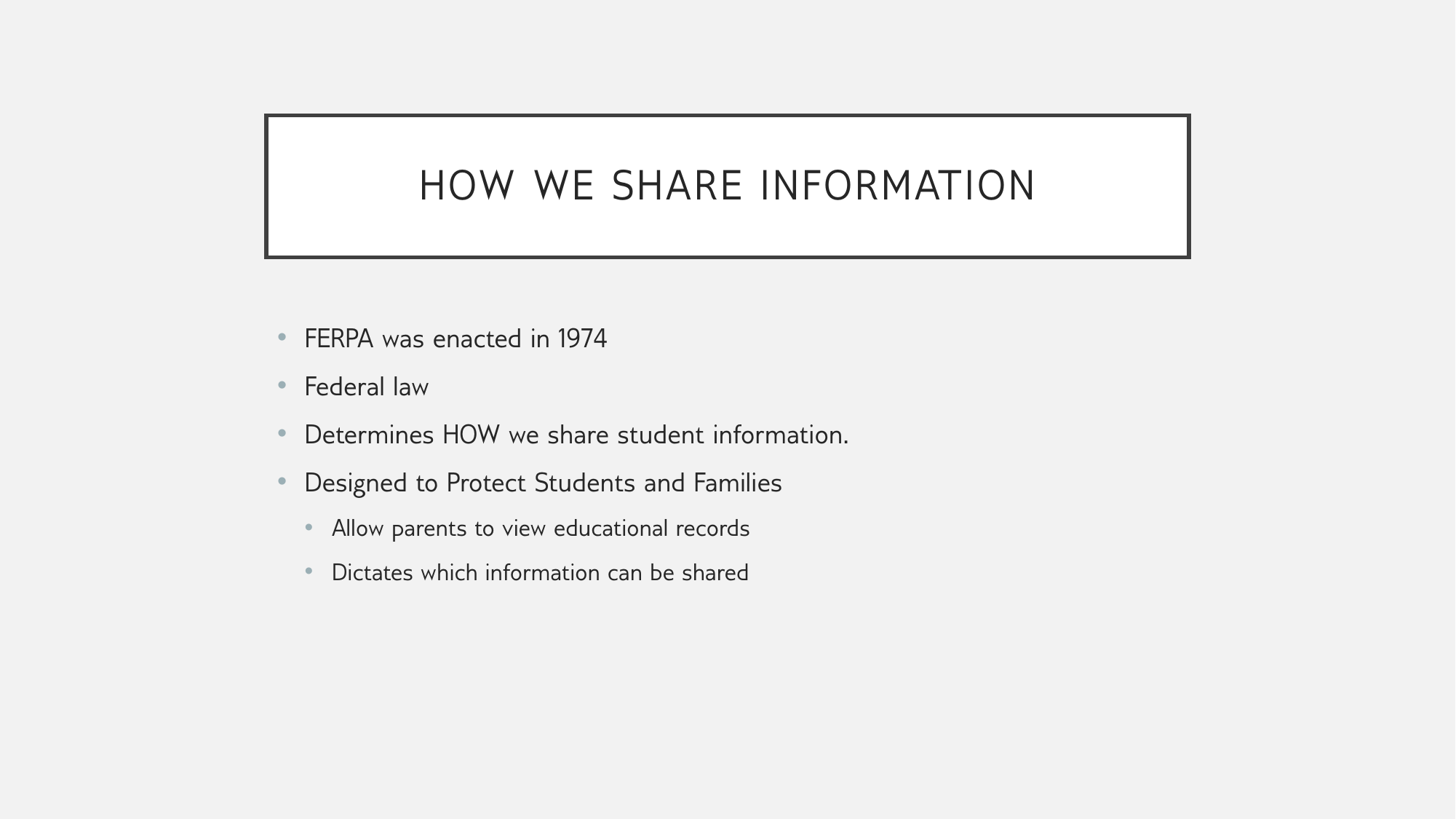

# How we share information
FERPA was enacted in 1974
Federal law
Determines HOW we share student information.
Designed to Protect Students and Families
Allow parents to view educational records
Dictates which information can be shared